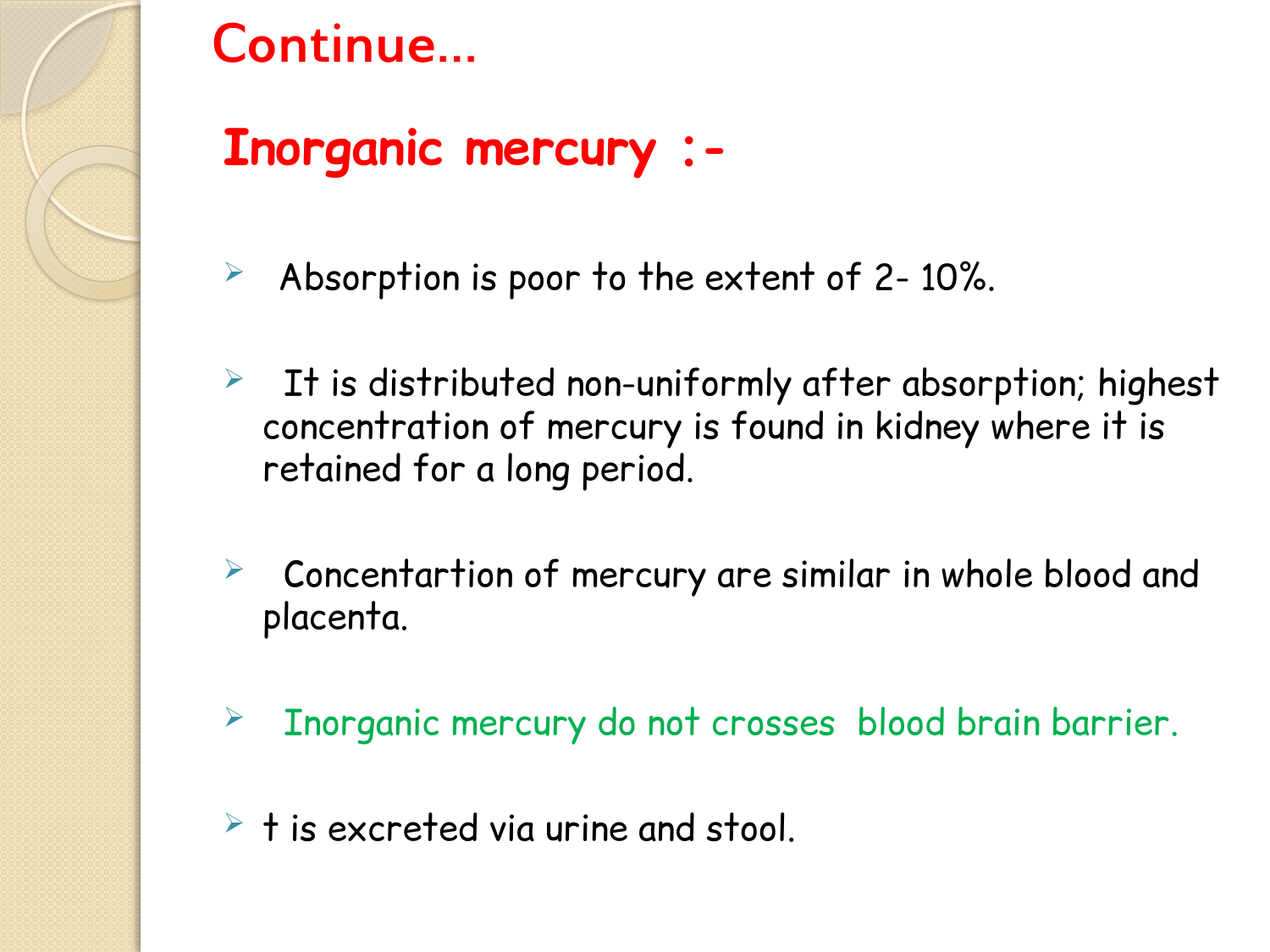

# Continue…
Inorganic mercury :-

 Absorption is poor to the extent of 2- 10%.

  It is distributed non-uniformly after absorption; highest concentration of mercury is found in kidney where it is retained for a long period.

  Concentartion of mercury are similar in whole blood and placenta.

  Inorganic mercury do not crosses  blood brain barrier.

t is excreted via urine and stool.